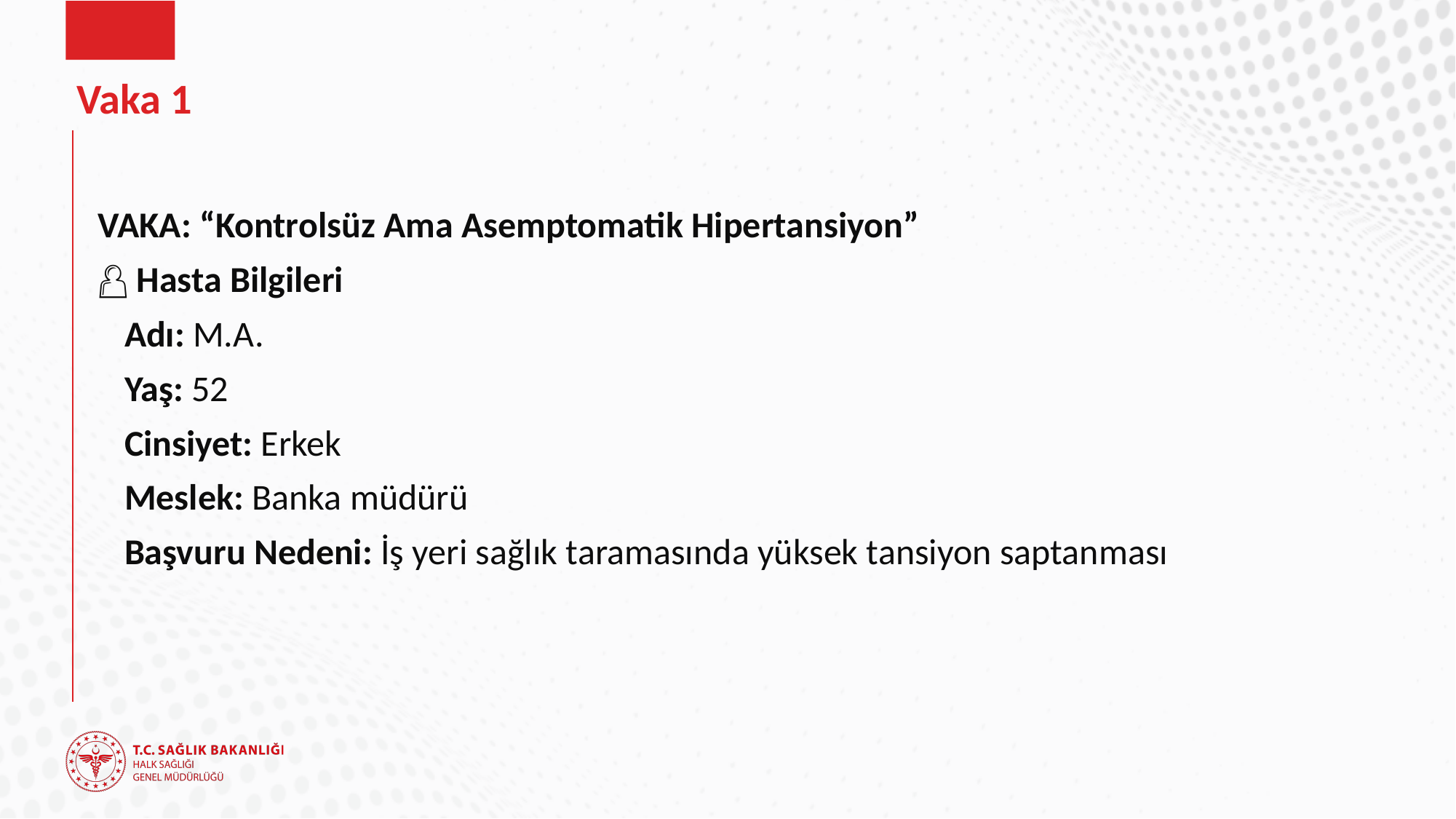

# Vaka 1
VAKA: “Kontrolsüz Ama Asemptomatik Hipertansiyon”
👤 Hasta Bilgileri
Adı: M.A.
Yaş: 52
Cinsiyet: Erkek
Meslek: Banka müdürü
Başvuru Nedeni: İş yeri sağlık taramasında yüksek tansiyon saptanması